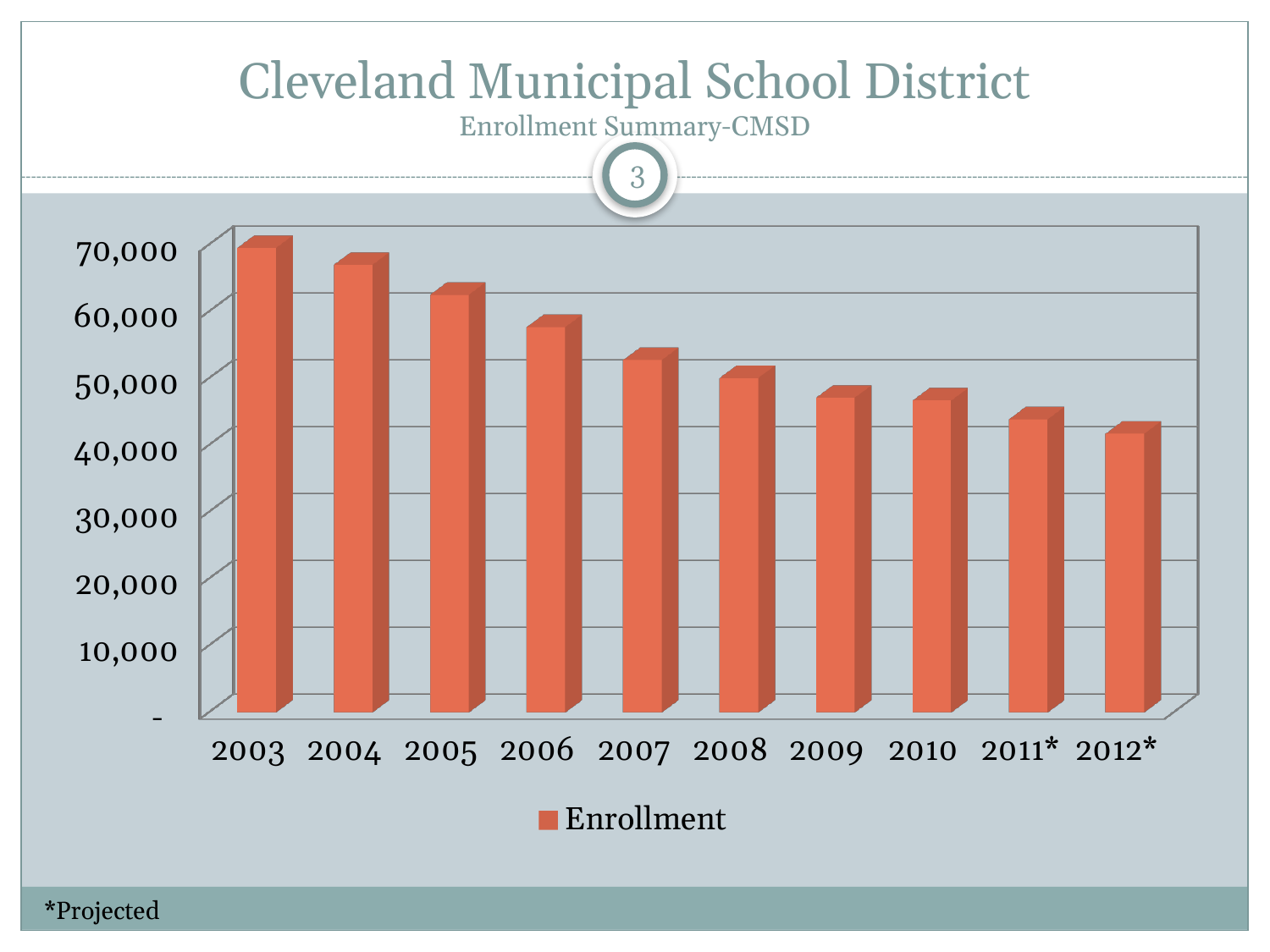

# Cleveland Municipal School District Enrollment Summary-CMSD
3

[unsupported chart]

*Projected